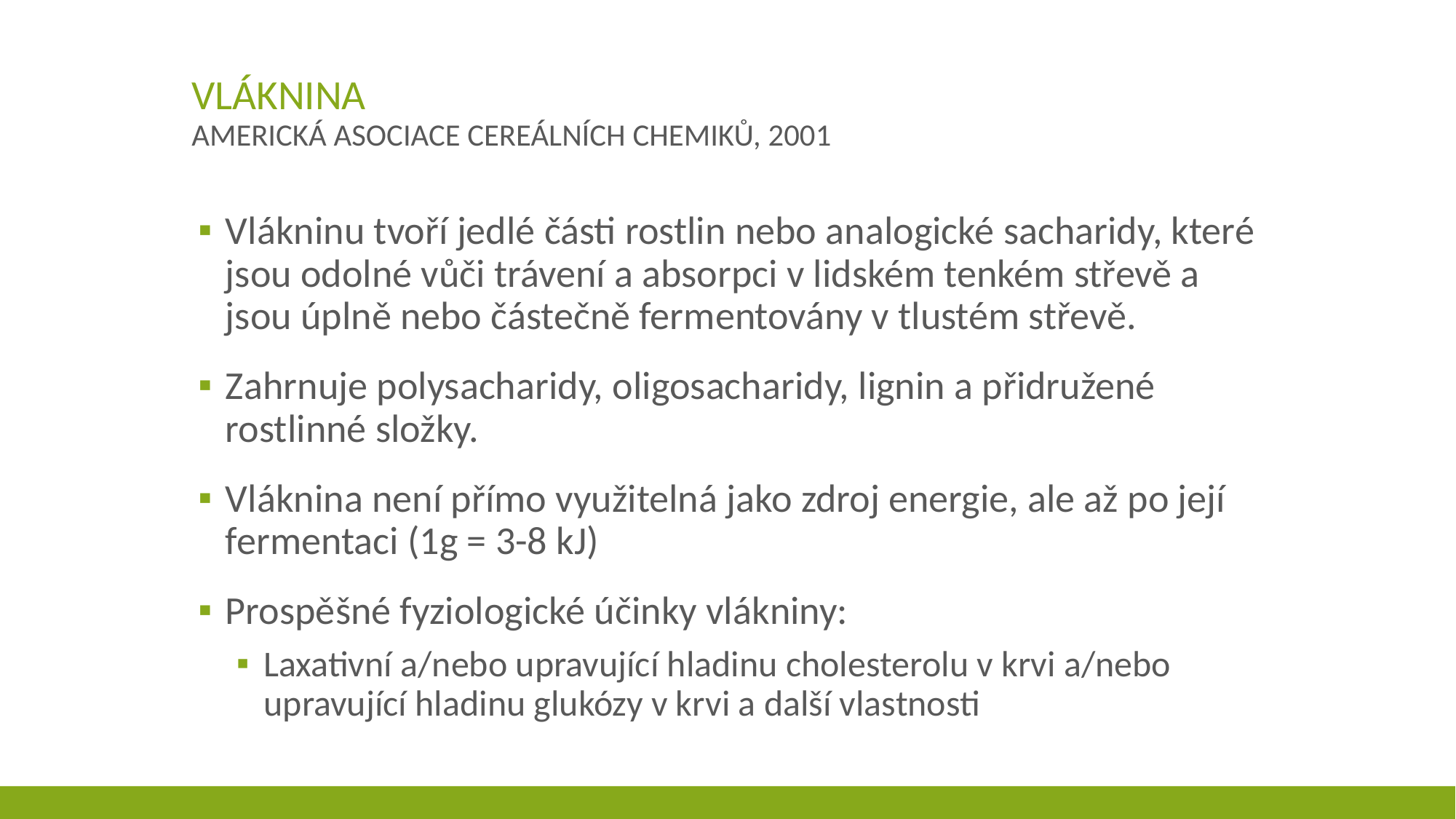

# Vláknina Americká asociace cereálních chemiků, 2001
Vlákninu tvoří jedlé části rostlin nebo analogické sacharidy, které jsou odolné vůči trávení a absorpci v lidském tenkém střevě a jsou úplně nebo částečně fermentovány v tlustém střevě.
Zahrnuje polysacharidy, oligosacharidy, lignin a přidružené rostlinné složky.
Vláknina není přímo využitelná jako zdroj energie, ale až po její fermentaci (1g = 3-8 kJ)
Prospěšné fyziologické účinky vlákniny:
Laxativní a/nebo upravující hladinu cholesterolu v krvi a/nebo upravující hladinu glukózy v krvi a další vlastnosti